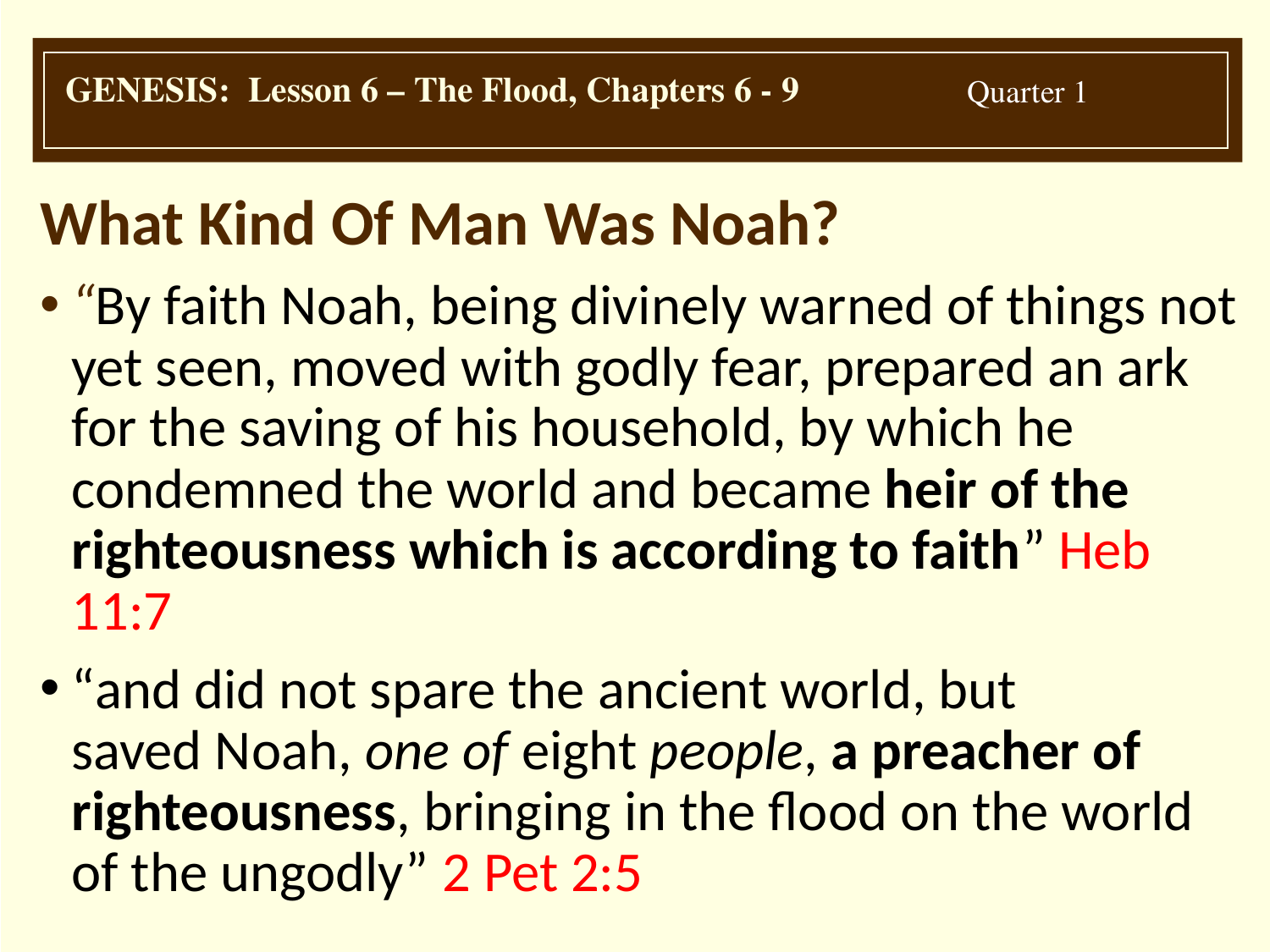

What Kind Of Man Was Noah?
“By faith Noah, being divinely warned of things not yet seen, moved with godly fear, prepared an ark for the saving of his household, by which he condemned the world and became heir of the righteousness which is according to faith” Heb 11:7
“and did not spare the ancient world, but saved Noah, one of eight people, a preacher of righteousness, bringing in the flood on the world of the ungodly” 2 Pet 2:5